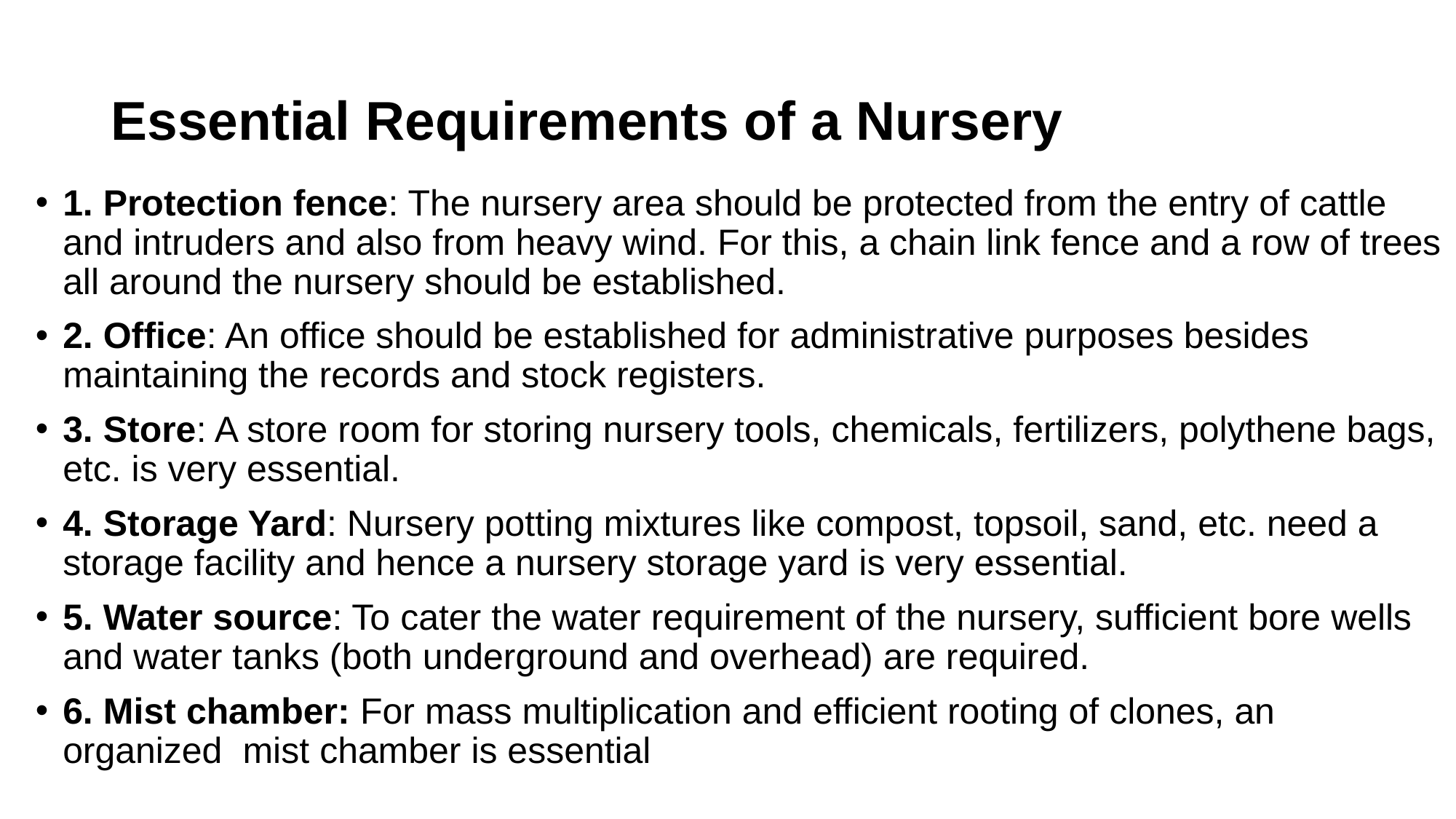

# Essential Requirements of a Nursery
1. Protection fence: The nursery area should be protected from the entry of cattle and intruders and also from heavy wind. For this, a chain link fence and a row of trees all around the nursery should be established.
2. Office: An office should be established for administrative purposes besides maintaining the records and stock registers.
3. Store: A store room for storing nursery tools, chemicals, fertilizers, polythene bags, etc. is very essential.
4. Storage Yard: Nursery potting mixtures like compost, topsoil, sand, etc. need a storage facility and hence a nursery storage yard is very essential.
5. Water source: To cater the water requirement of the nursery, sufficient bore wells and water tanks (both underground and overhead) are required.
6. Mist chamber: For mass multiplication and efficient rooting of clones, an organized  mist chamber is essential